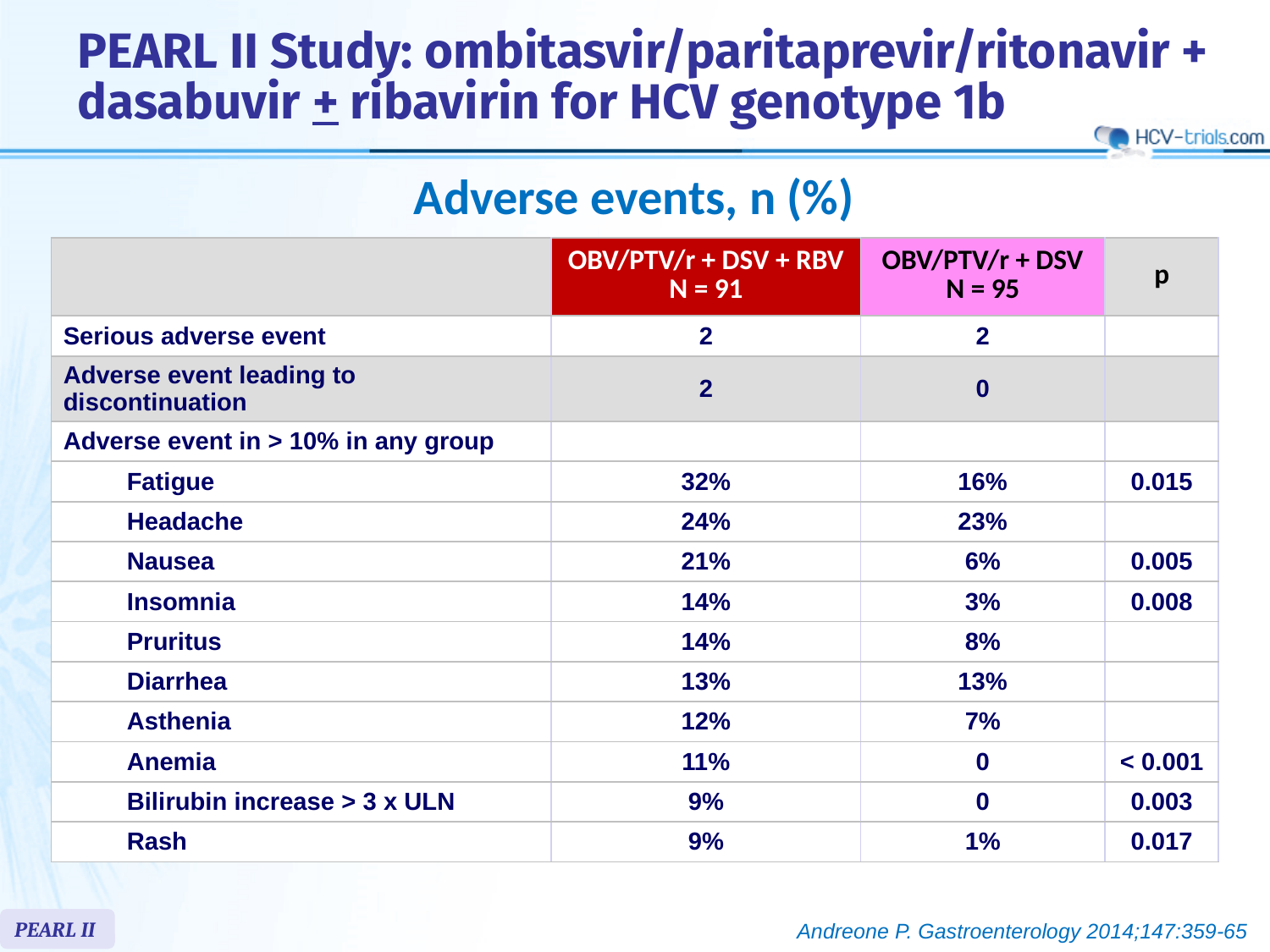

# PEARL II Study: ombitasvir/paritaprevir/ritonavir + dasabuvir + ribavirin for HCV genotype 1b
Adverse events, n (%)
|  | OBV/PTV/r + DSV + RBV N = 91 | OBV/PTV/r + DSV N = 95 | p |
| --- | --- | --- | --- |
| Serious adverse event | 2 | 2 |  |
| Adverse event leading to discontinuation | 2 | 0 |  |
| Adverse event in > 10% in any group |  |  |  |
| Fatigue | 32% | 16% | 0.015 |
| Headache | 24% | 23% |  |
| Nausea | 21% | 6% | 0.005 |
| Insomnia | 14% | 3% | 0.008 |
| Pruritus | 14% | 8% |  |
| Diarrhea | 13% | 13% |  |
| Asthenia | 12% | 7% |  |
| Anemia | 11% | 0 | < 0.001 |
| Bilirubin increase > 3 x ULN | 9% | 0 | 0.003 |
| Rash | 9% | 1% | 0.017 |
PEARL II
Andreone P. Gastroenterology 2014;147:359-65